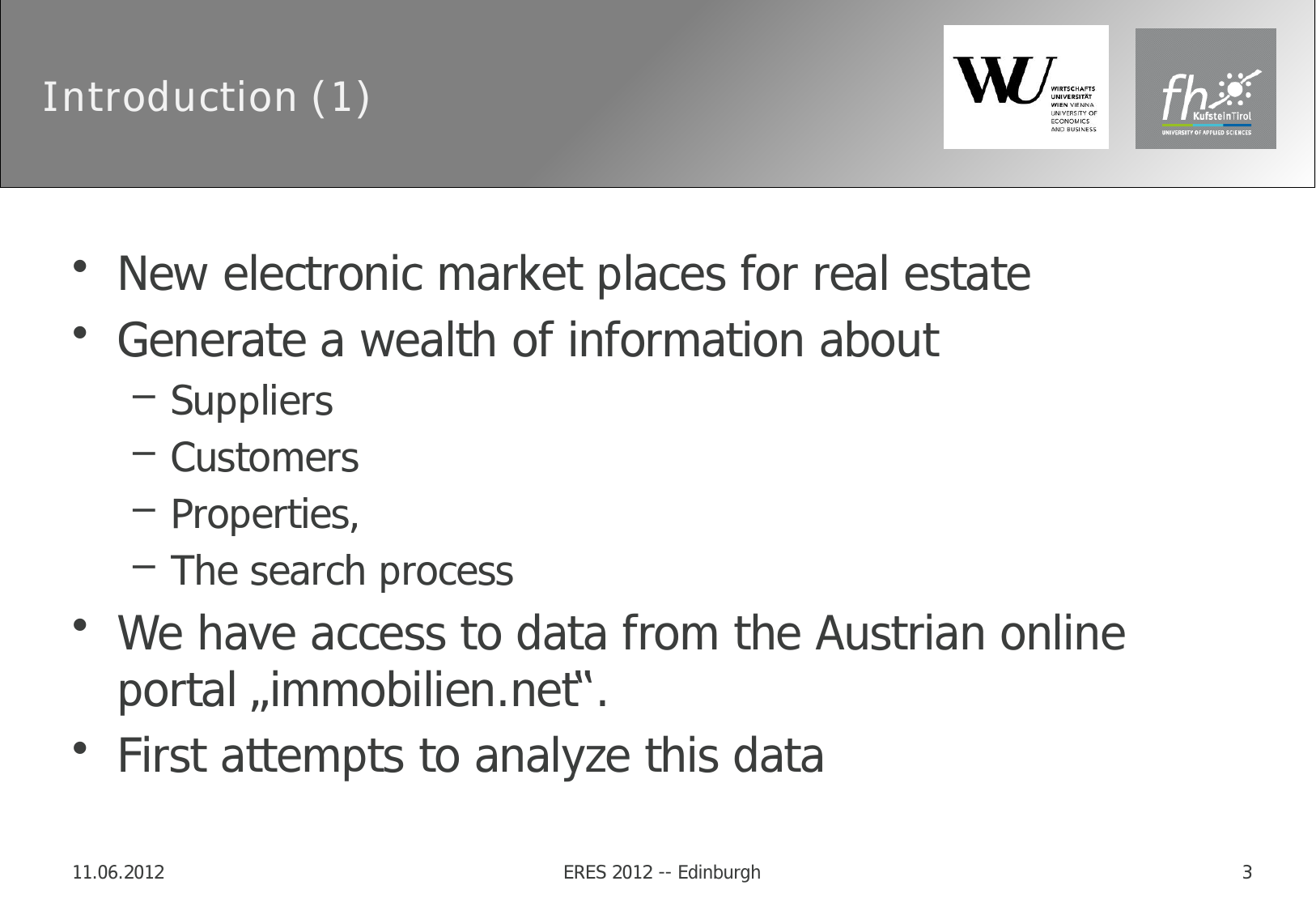

# Introduction (1)
New electronic market places for real estate
Generate a wealth of information about
Suppliers
Customers
Properties,
The search process
We have access to data from the Austrian online portal „immobilien.net“.
First attempts to analyze this data
11.06.2012
ERES 2012 -- Edinburgh

3